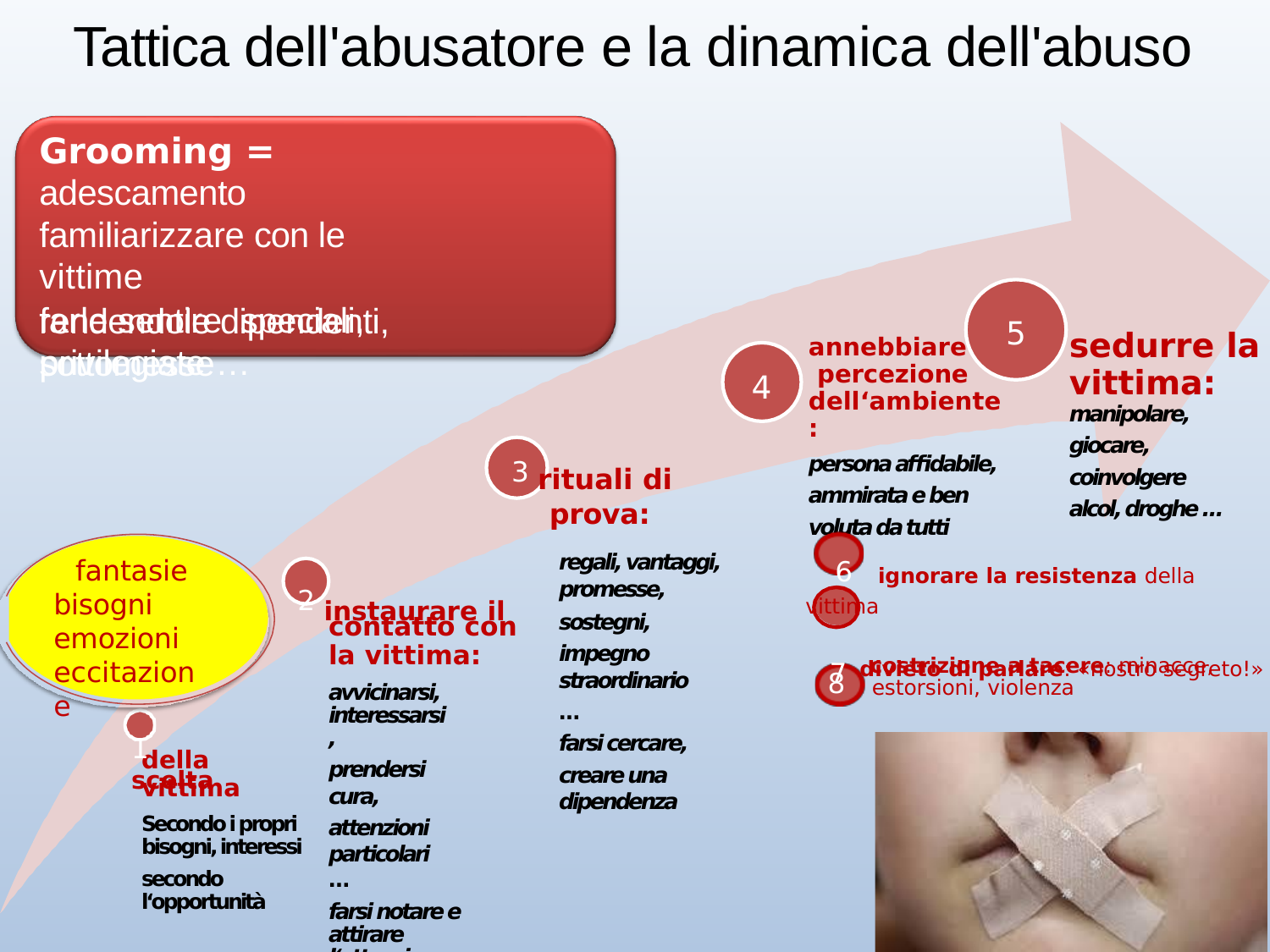

# Tattica dell'abusatore e la dinamica dell'abuso

Grooming =  adescamento  familiarizzare con le vittime
farle sentire	speciali, privilegiate …

rendendole dipendenti, sottomesse
5
sedurre la
vittima:
manipolare,
giocare, coinvolgere  alcol, droghe …
annebbiare la  percezione  dell‘ambiente:
persona affidabile,  ammirata e ben voluta da tutti

4

3 rituali di  prova:

       6  ignorare la resistenza della vittima
7 divieto di parlare: «nostro segreto!»

regali, vantaggi,  promesse,
sostegni,
impegno straordinario
…
farsi cercare,
creare una dipendenza

fantasie  bisogni  emozioni  eccitazione

2 instaurare il

contatto con  la vittima:
avvicinarsi,  interessarsi,
prendersi cura,
attenzioni particolari …
farsi notare e attirare  l‘attenzione
costrizione a tacere: minacce,

8	estorsioni, violenza
1 scelta

della
vittima
Secondo i propri  bisogni, interessi
secondo  l‘opportunità